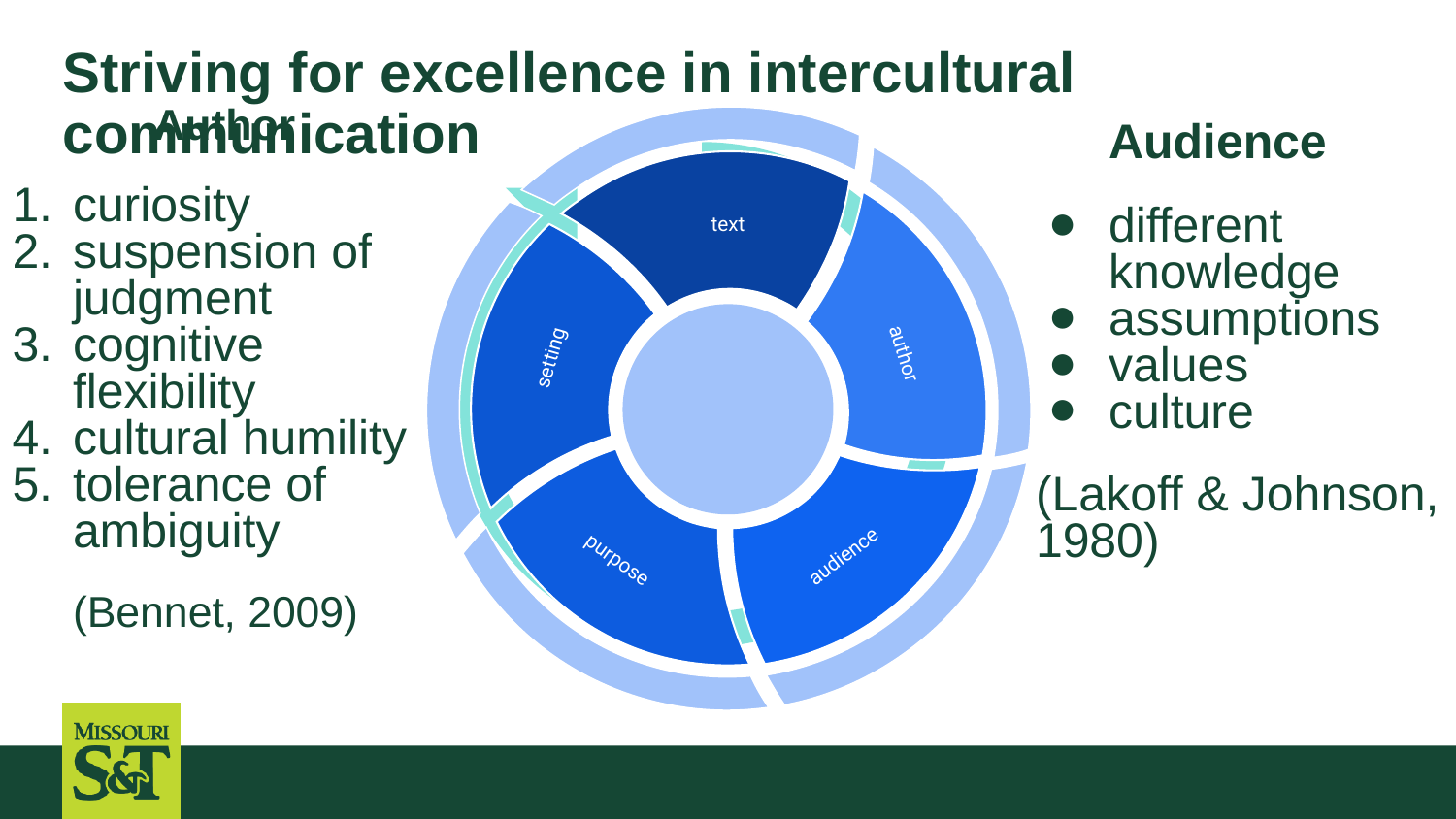

text
# Striving for excellence in intercultural communication
Author
curiosity
suspension of judgment
cognitive flexibility
cultural humility
tolerance of ambiguity
(Bennet, 2009)

Audience
different knowledge
assumptions
values
culture
(Lakoff & Johnson, 1980)

author

setting

audience

purpose